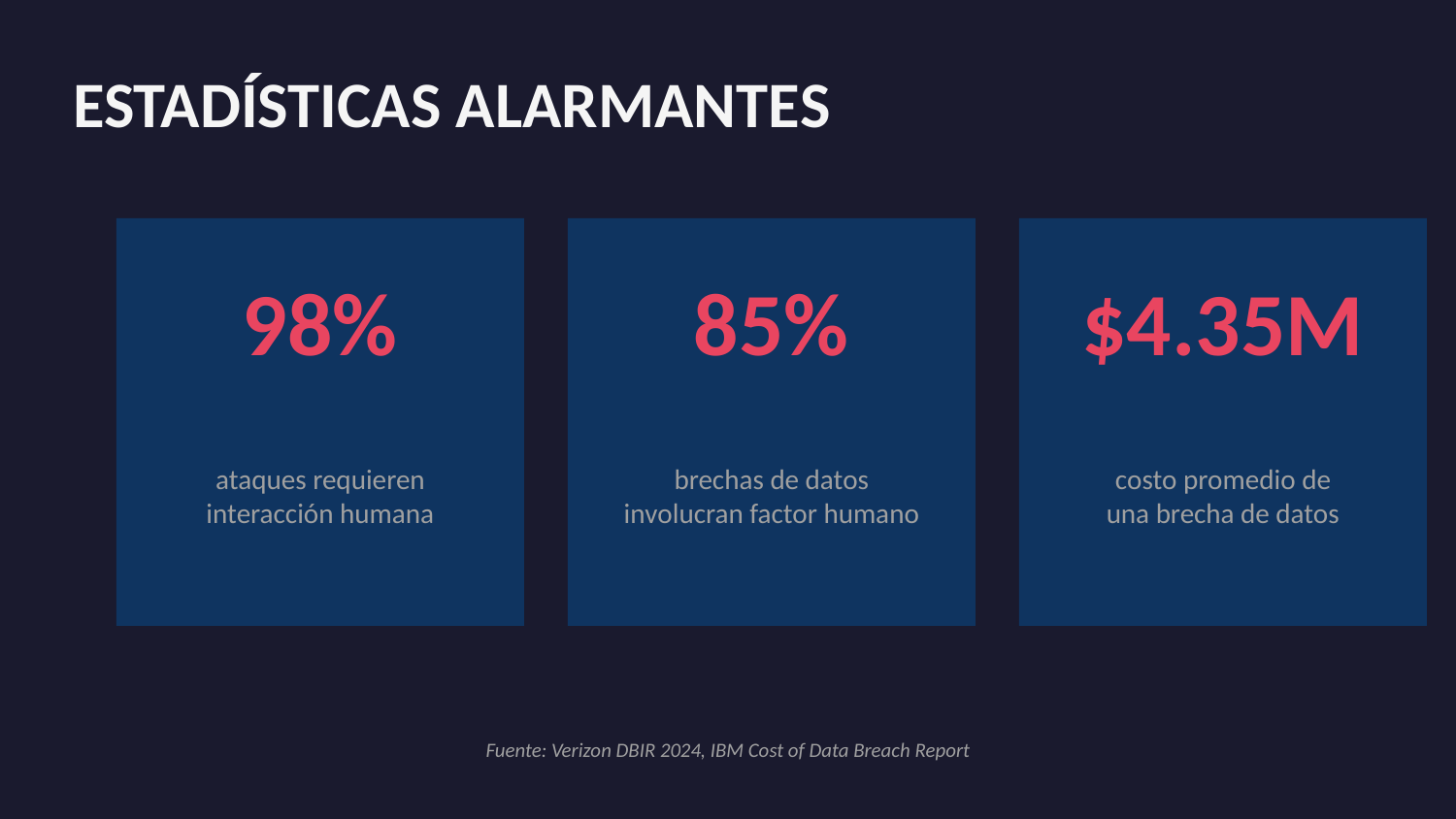

ESTADÍSTICAS ALARMANTES

98%
85%
$4.35M
ataques requieren
interacción humana
brechas de datos
involucran factor humano
costo promedio de
una brecha de datos
Fuente: Verizon DBIR 2024, IBM Cost of Data Breach Report